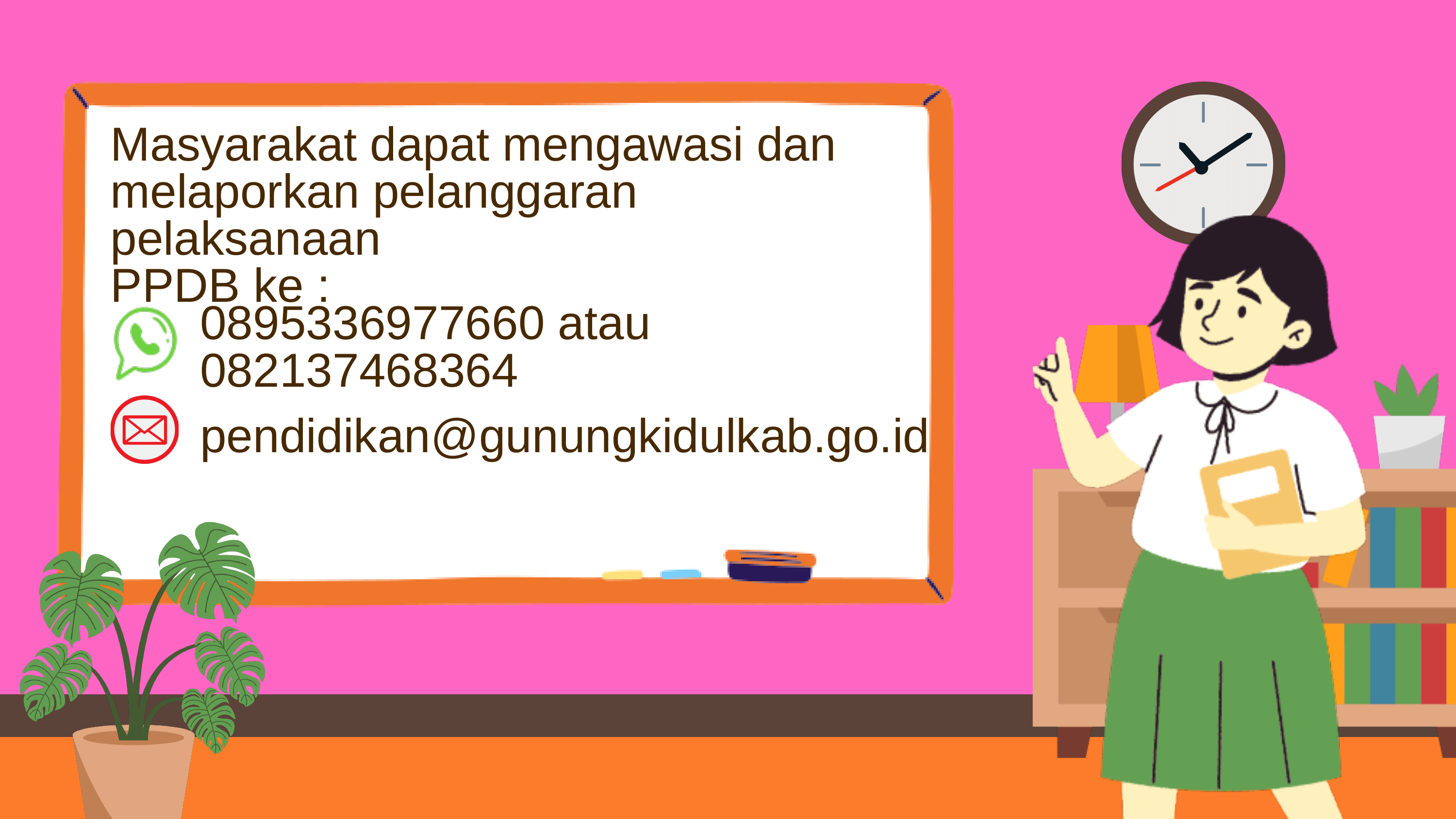

Masyarakat dapat mengawasi dan
melaporkan pelanggaran pelaksanaan
PPDB ke :

0895336977660 atau
082137468364

pendidikan@gunungkidulkab.go.id